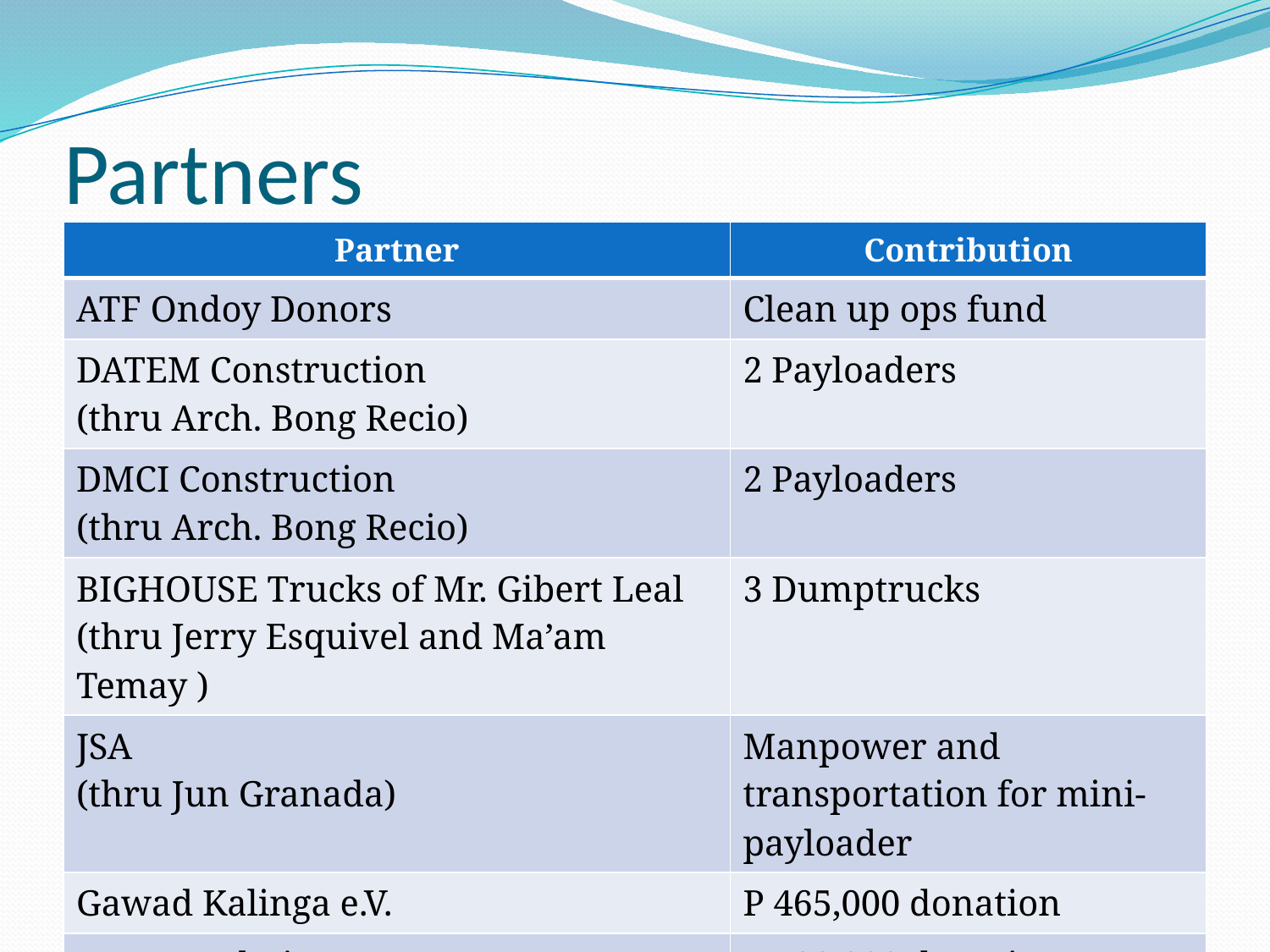

# Partners
| Partner | Contribution |
| --- | --- |
| ATF Ondoy Donors | Clean up ops fund |
| DATEM Construction (thru Arch. Bong Recio) | 2 Payloaders |
| DMCI Construction (thru Arch. Bong Recio) | 2 Payloaders |
| BIGHOUSE Trucks of Mr. Gibert Leal (thru Jerry Esquivel and Ma’am Temay ) | 3 Dumptrucks |
| JSA (thru Jun Granada) | Manpower and transportation for mini-payloader |
| Gawad Kalinga e.V. | P 465,000 donation |
| BPI Foundation | P 100,000 donation |